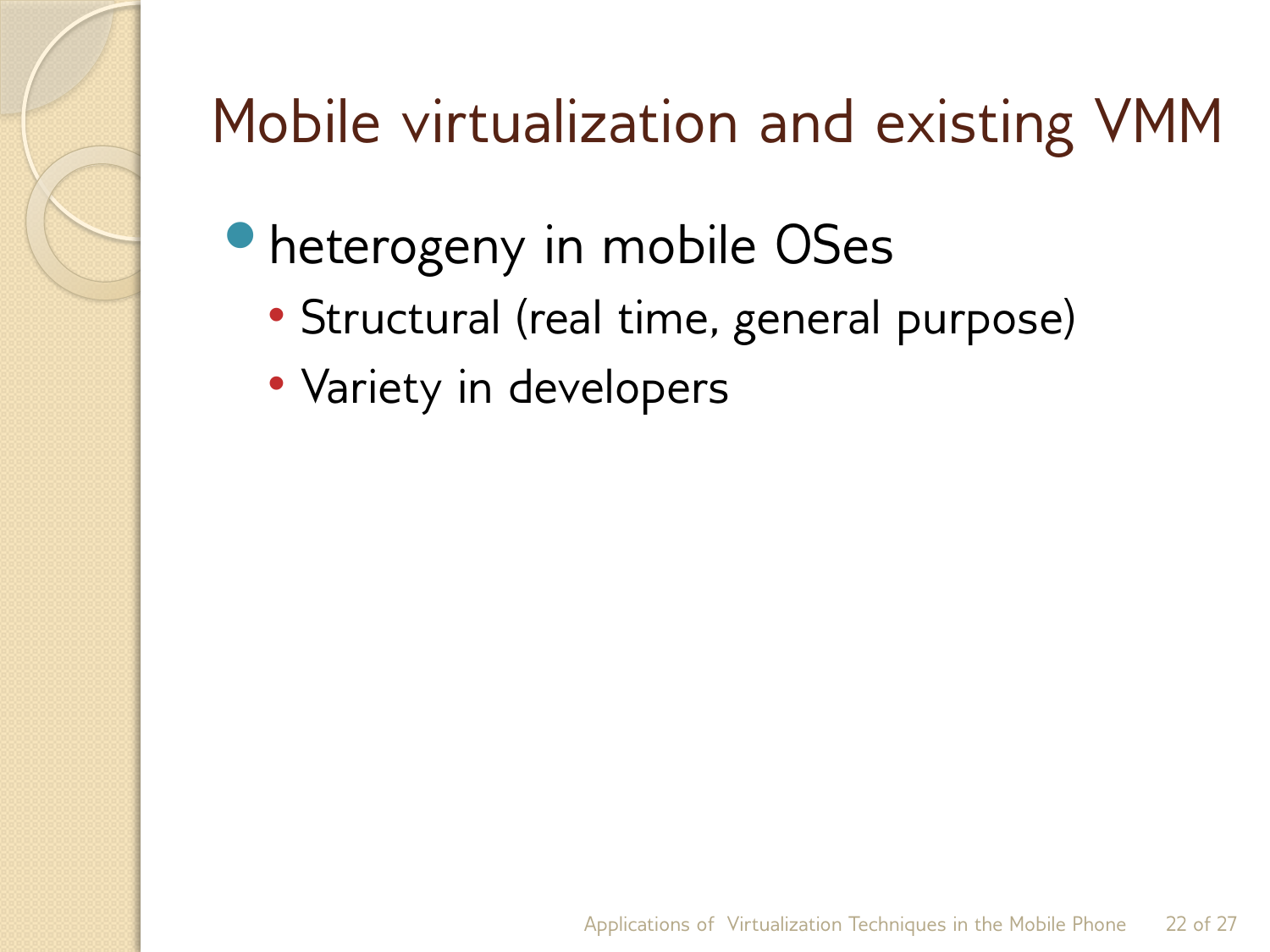

# Mobile virtualization and existing VMM
heterogeny in mobile OSes
Structural (real time, general purpose)
Variety in developers

Applications of  Virtualization Techniques in the Mobile Phone